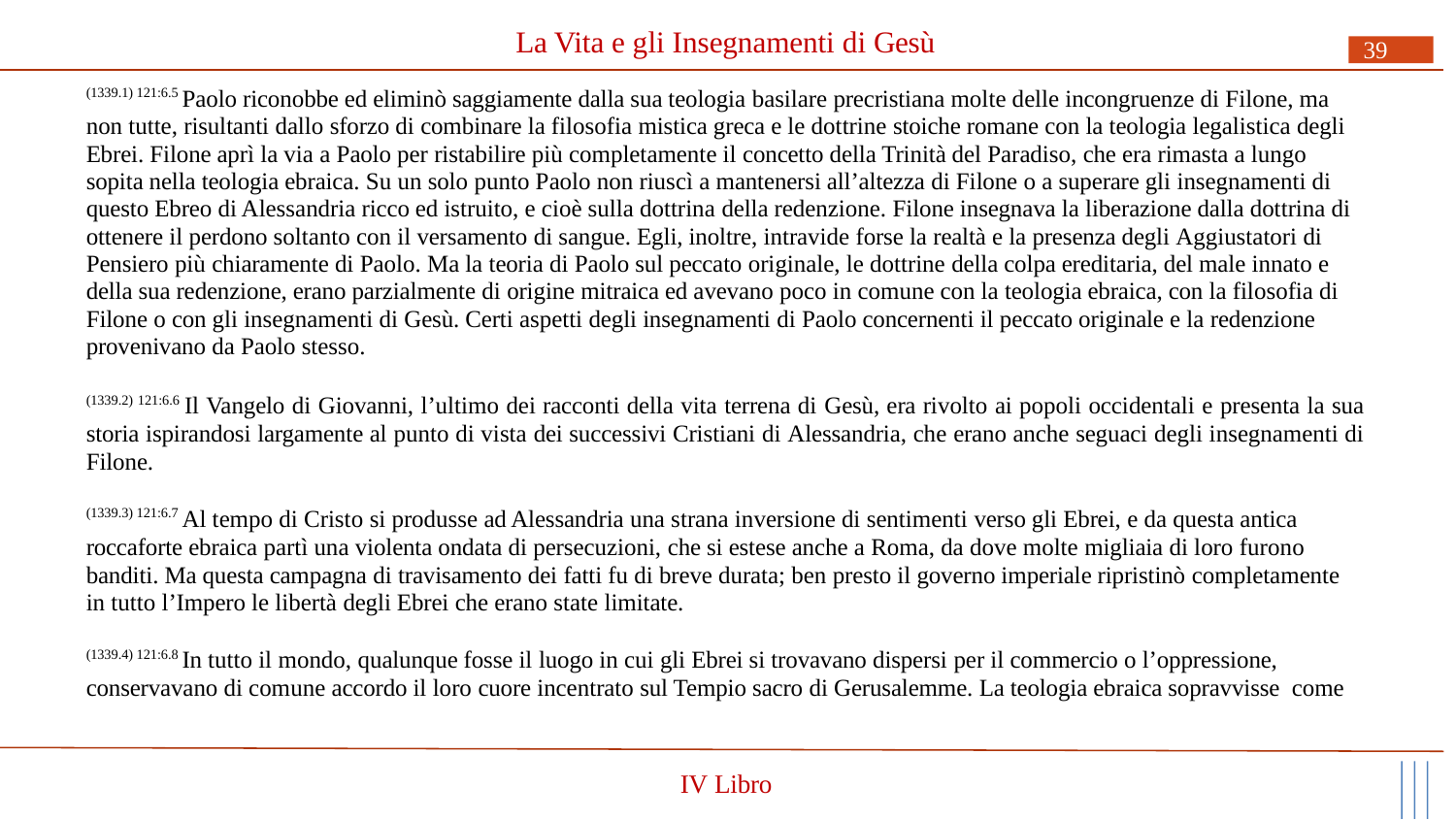

# La Vita e gli Insegnamenti di Gesù
39

(1339.1) 121:6.5 Paolo riconobbe ed eliminò saggiamente dalla sua teologia basilare precristiana molte delle incongruenze di Filone, ma  non tutte, risultanti dallo sforzo di combinare la filosofia mistica greca e le dottrine stoiche romane con la teologia legalistica degli  Ebrei. Filone aprì la via a Paolo per ristabilire più completamente il concetto della Trinità del Paradiso, che era rimasta a lungo  sopita nella teologia ebraica. Su un solo punto Paolo non riuscì a mantenersi all’altezza di Filone o a superare gli insegnamenti di  questo Ebreo di Alessandria ricco ed istruito, e cioè sulla dottrina della redenzione. Filone insegnava la liberazione dalla dottrina di  ottenere il perdono soltanto con il versamento di sangue. Egli, inoltre, intravide forse la realtà e la presenza degli Aggiustatori di  Pensiero più chiaramente di Paolo. Ma la teoria di Paolo sul peccato originale, le dottrine della colpa ereditaria, del male innato e  della sua redenzione, erano parzialmente di origine mitraica ed avevano poco in comune con la teologia ebraica, con la filosofia di  Filone o con gli insegnamenti di Gesù. Certi aspetti degli insegnamenti di Paolo concernenti il peccato originale e la redenzione  provenivano da Paolo stesso.

(1339.2) 121:6.6 Il Vangelo di Giovanni, l’ultimo dei racconti della vita terrena di Gesù, era rivolto ai popoli occidentali e presenta la sua  storia ispirandosi largamente al punto di vista dei successivi Cristiani di Alessandria, che erano anche seguaci degli insegnamenti di  Filone.

(1339.3) 121:6.7 Al tempo di Cristo si produsse ad Alessandria una strana inversione di sentimenti verso gli Ebrei, e da questa antica  roccaforte ebraica partì una violenta ondata di persecuzioni, che si estese anche a Roma, da dove molte migliaia di loro furono  banditi. Ma questa campagna di travisamento dei fatti fu di breve durata; ben presto il governo imperiale ripristinò completamente  in tutto l’Impero le libertà degli Ebrei che erano state limitate.

(1339.4) 121:6.8 In tutto il mondo, qualunque fosse il luogo in cui gli Ebrei si trovavano dispersi per il commercio o l’oppressione,  conservavano di comune accordo il loro cuore incentrato sul Tempio sacro di Gerusalemme. La teologia ebraica sopravvisse come

IV Libro